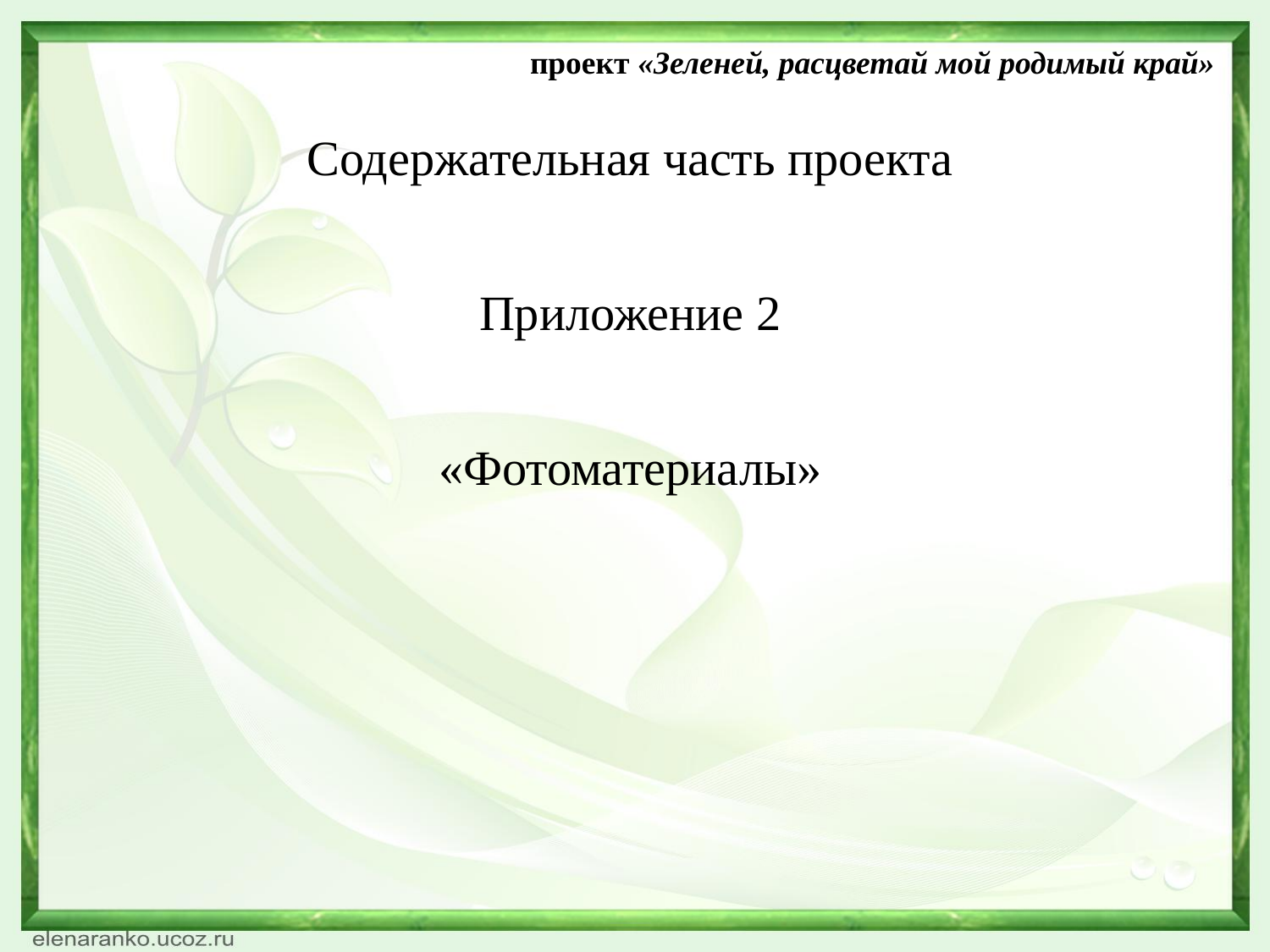

проект «Зеленей, расцветай мой родимый край»
Содержательная часть проекта

Приложение 2

«Фотоматериалы»